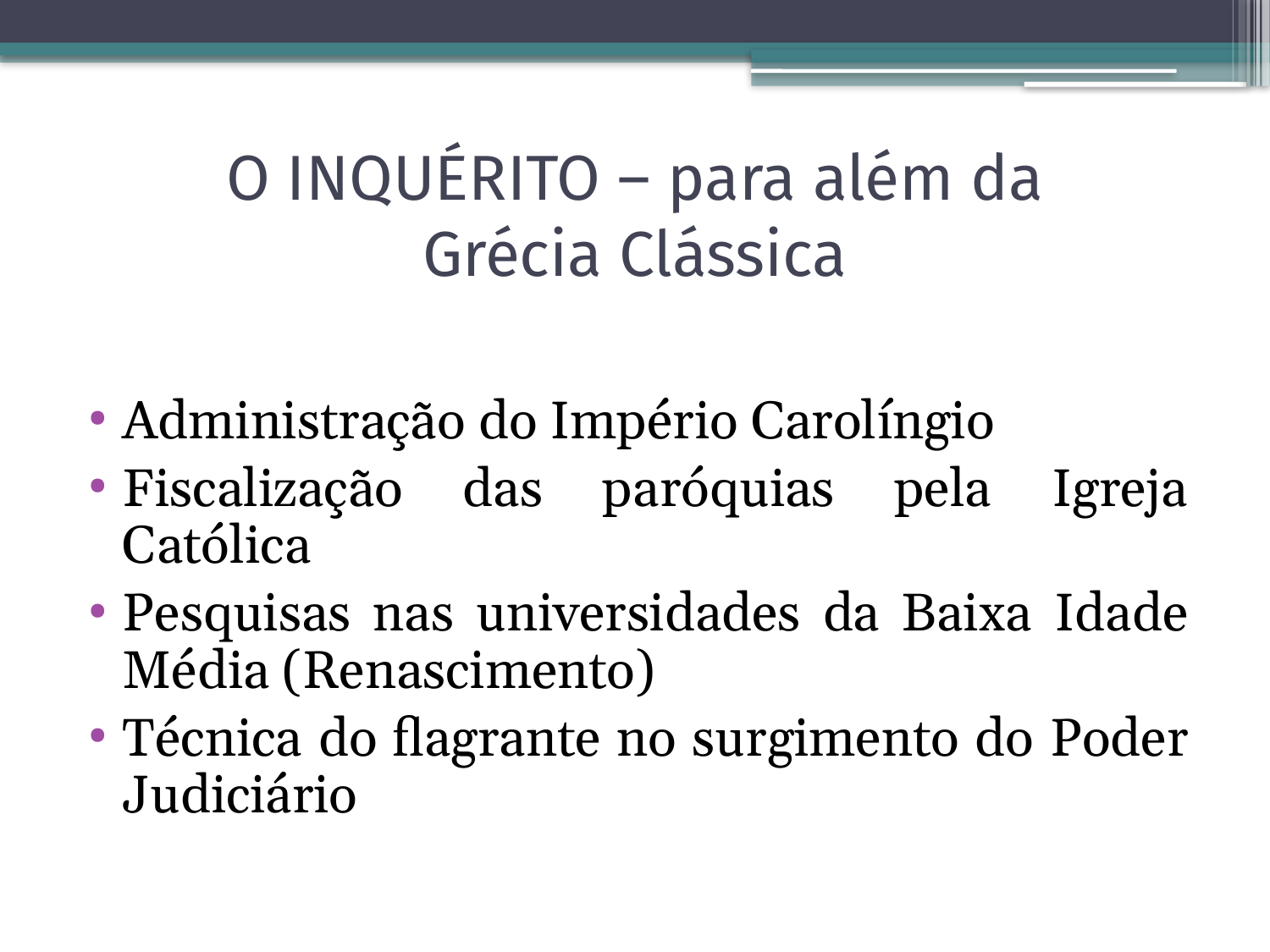

# O INQUÉRITO – para além da Grécia Clássica
Administração do Império Carolíngio
Fiscalização das paróquias pela Igreja Católica
Pesquisas nas universidades da Baixa Idade Média (Renascimento)
Técnica do flagrante no surgimento do Poder Judiciário